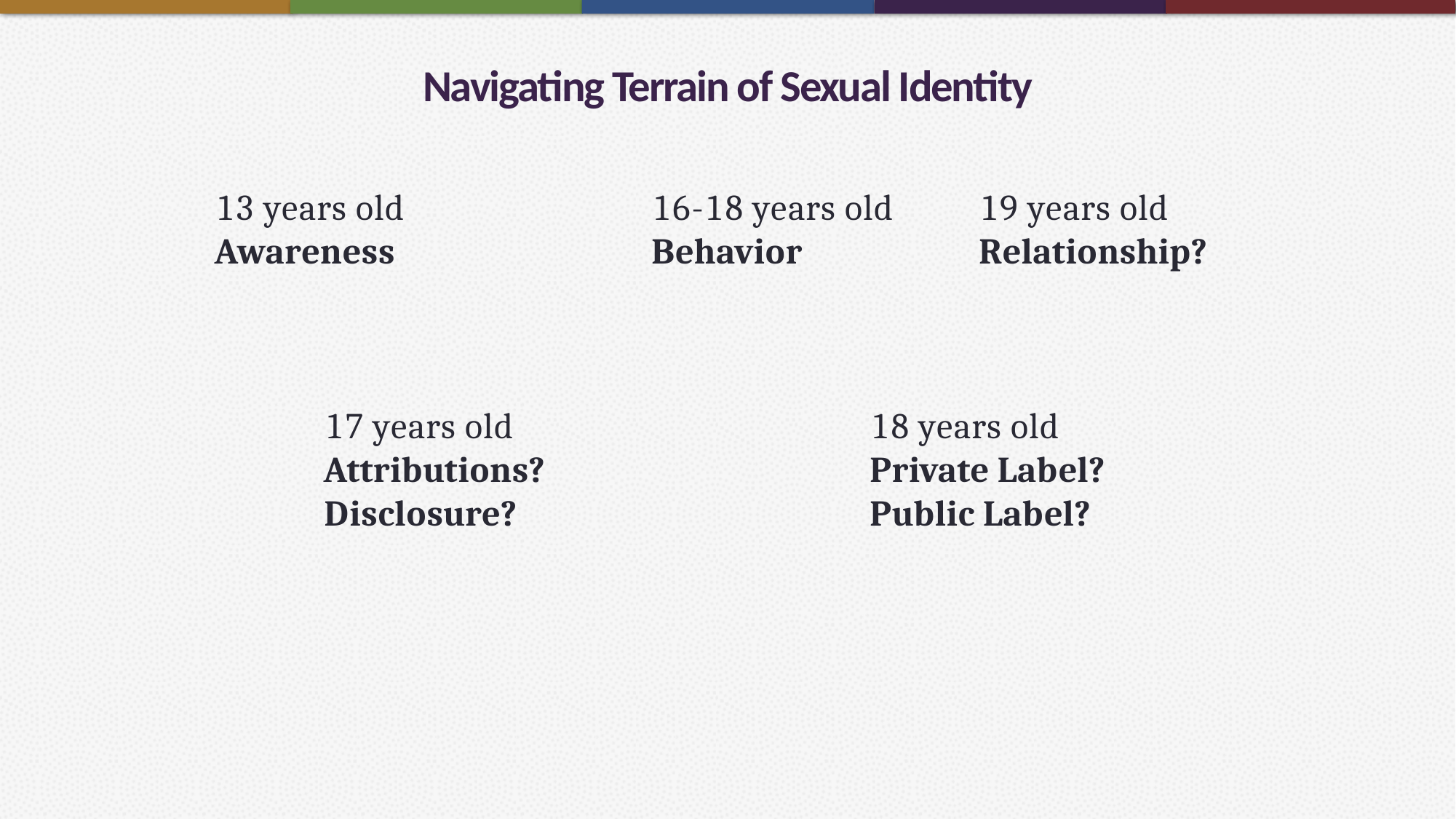

# Navigating Terrain of Sexual Identity
13 years old			16-18 years old	19 years old
Awareness			Behavior		Relationship?

	17 years old				18 years old
	Attributions?			Private Label?
	Disclosure?				Public Label?